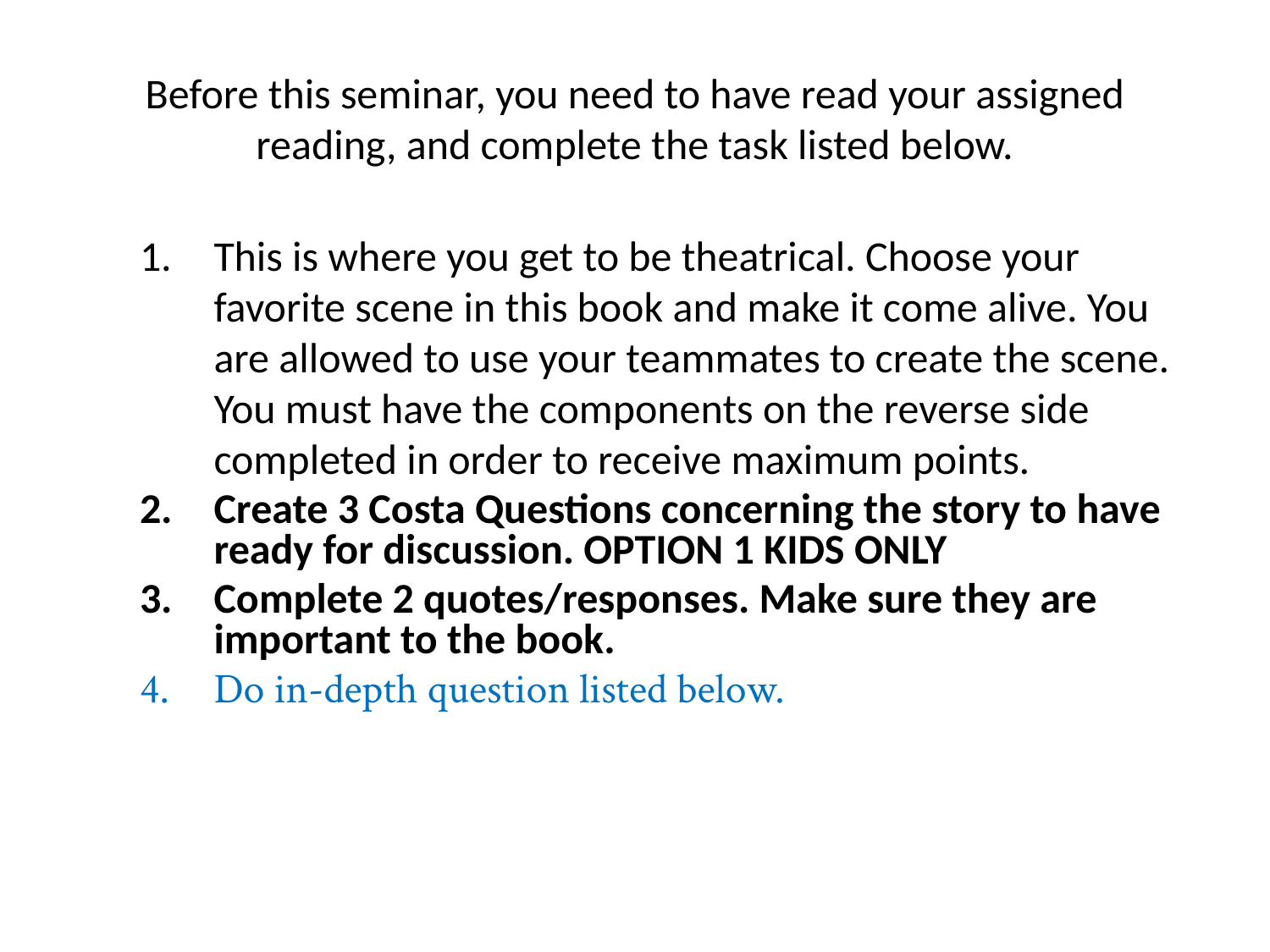

# Before this seminar, you need to have read your assigned reading, and complete the task listed below.
This is where you get to be theatrical. Choose your favorite scene in this book and make it come alive. You are allowed to use your teammates to create the scene. You must have the components on the reverse side completed in order to receive maximum points.
Create 3 Costa Questions concerning the story to have ready for discussion. OPTION 1 KIDS ONLY
Complete 2 quotes/responses. Make sure they are important to the book.
Do in-depth question listed below.